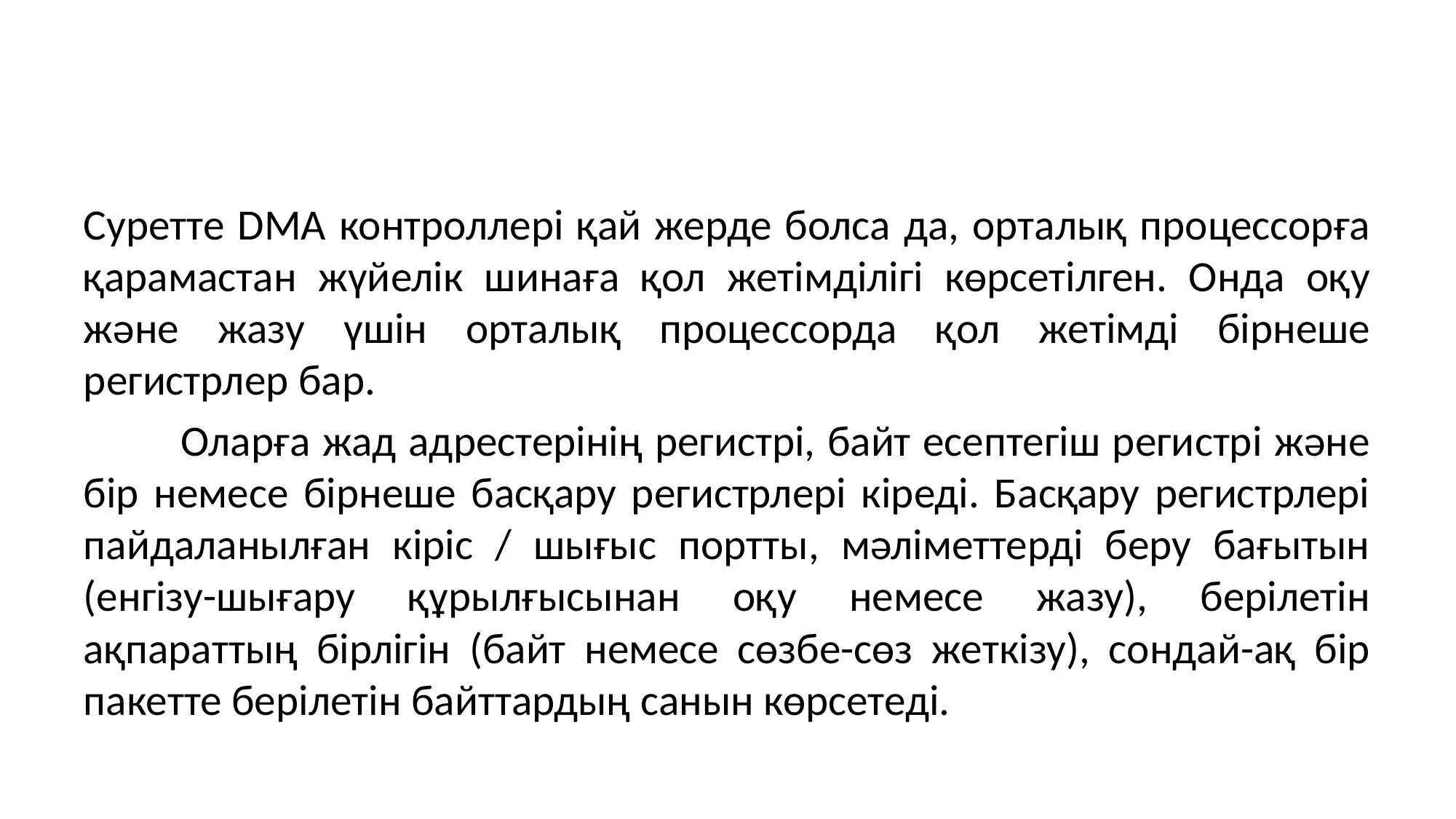

Суретте DMA контроллері қай жерде болса да, орталық процессорға қарамастан жүйелік шинаға қол жетімділігі көрсетілген. Онда оқу және жазу үшін орталық процессорда қол жетімді бірнеше регистрлер бар.
	Оларға жад адрестерінің регистрі, байт есептегіш регистрі және бір немесе бірнеше басқару регистрлері кіреді. Басқару регистрлері пайдаланылған кіріс / шығыс портты, мәліметтерді беру бағытын (енгізу-шығару құрылғысынан оқу немесе жазу), берілетін ақпараттың бірлігін (байт немесе сөзбе-сөз жеткізу), сондай-ақ бір пакетте берілетін байттардың санын көрсетеді.